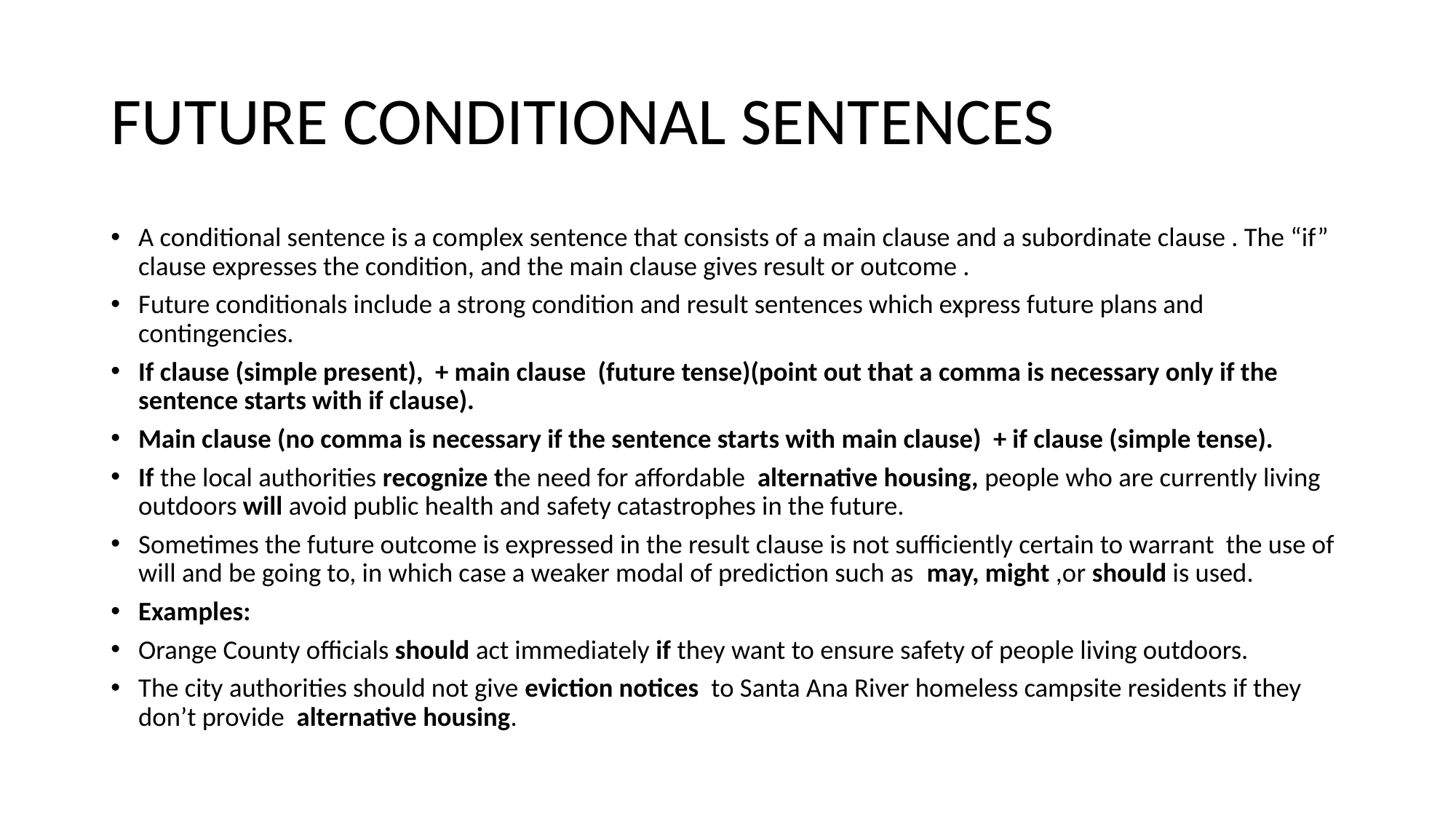

# FUTURE CONDITIONAL SENTENCES
A conditional sentence is a complex sentence that consists of a main clause and a subordinate clause . The “if” clause expresses the condition, and the main clause gives result or outcome .
Future conditionals include a strong condition and result sentences which express future plans and contingencies.
If clause (simple present),  + main clause  (future tense)(point out that a comma is necessary only if the sentence starts with if clause).
Main clause (no comma is necessary if the sentence starts with main clause)  + if clause (simple tense).
If the local authorities recognize the need for affordable  alternative housing, people who are currently living outdoors will avoid public health and safety catastrophes in the future.
Sometimes the future outcome is expressed in the result clause is not sufficiently certain to warrant  the use of will and be going to, in which case a weaker modal of prediction such as  may, might ,or should is used.
Examples:
Orange County officials should act immediately if they want to ensure safety of people living outdoors.
The city authorities should not give eviction notices  to Santa Ana River homeless campsite residents if they don’t provide  alternative housing.